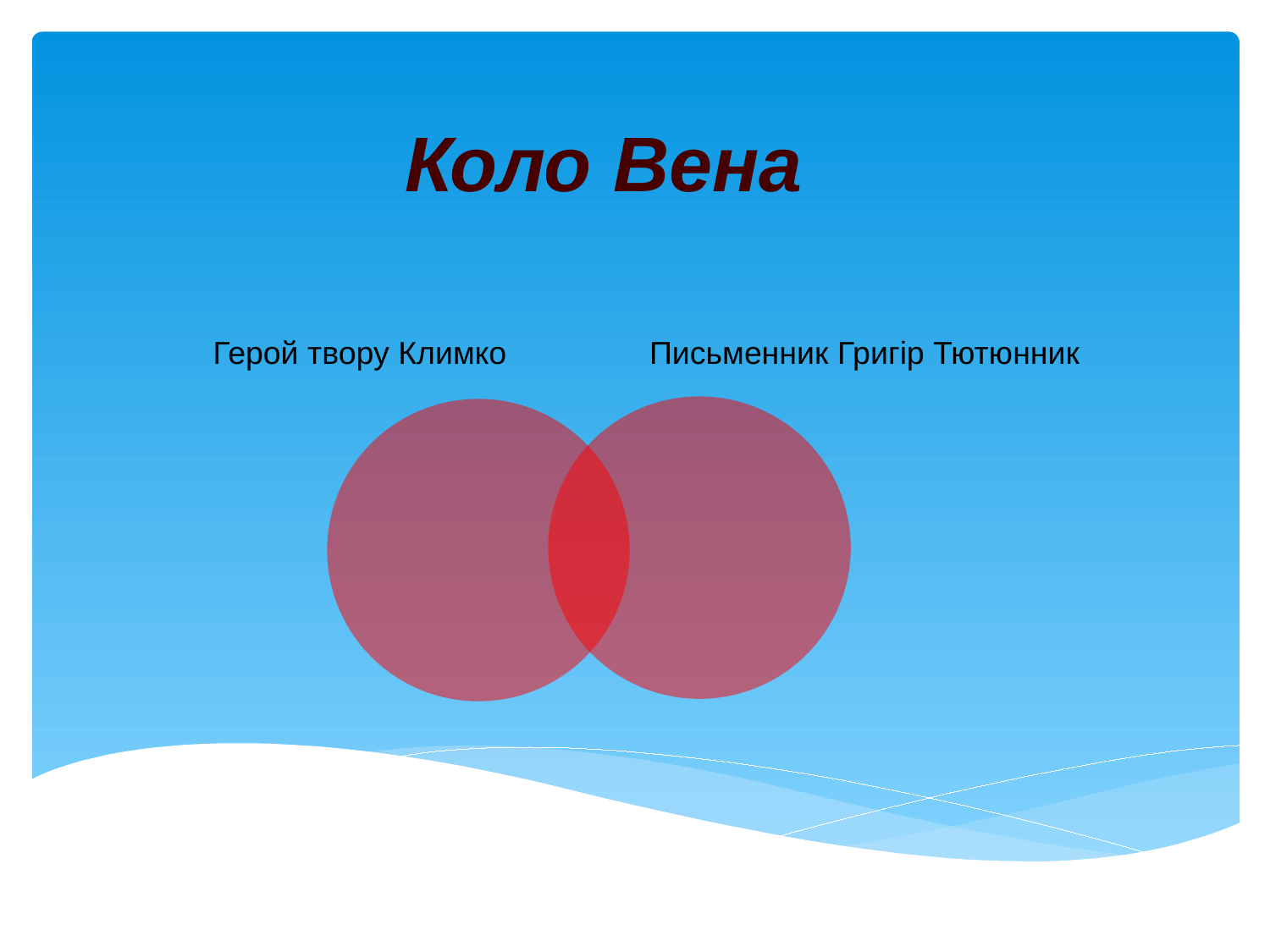

# Коло Вена

Герой твору Климко
Письменник Григір Тютюнник